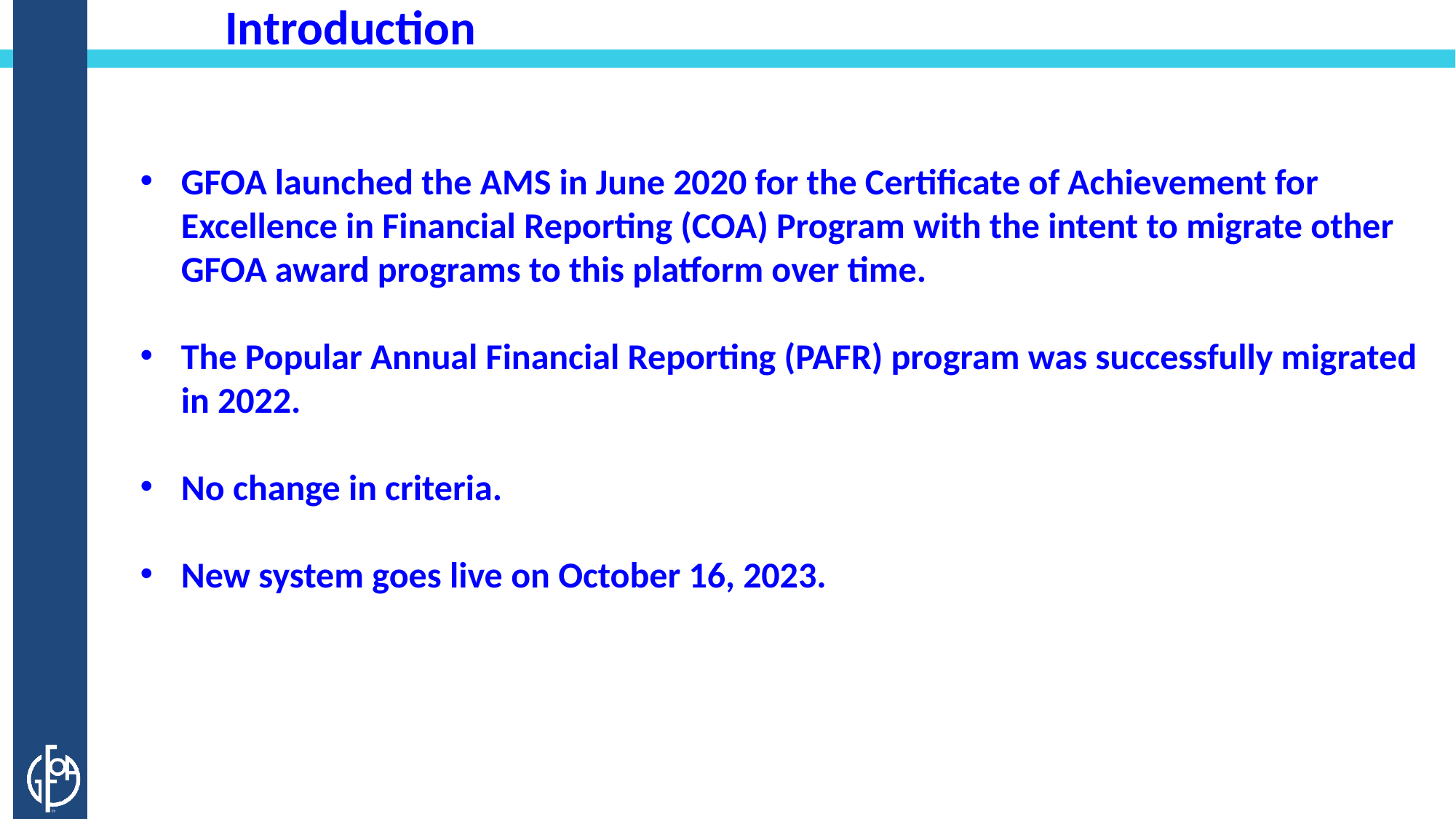

Introduction

GFOA launched the AMS in June 2020 for the Certificate of Achievement for Excellence in Financial Reporting (COA) Program with the intent to migrate other GFOA award programs to this platform over time.

The Popular Annual Financial Reporting (PAFR) program was successfully migrated in 2022.

No change in criteria.

New system goes live on October 16, 2023.

4